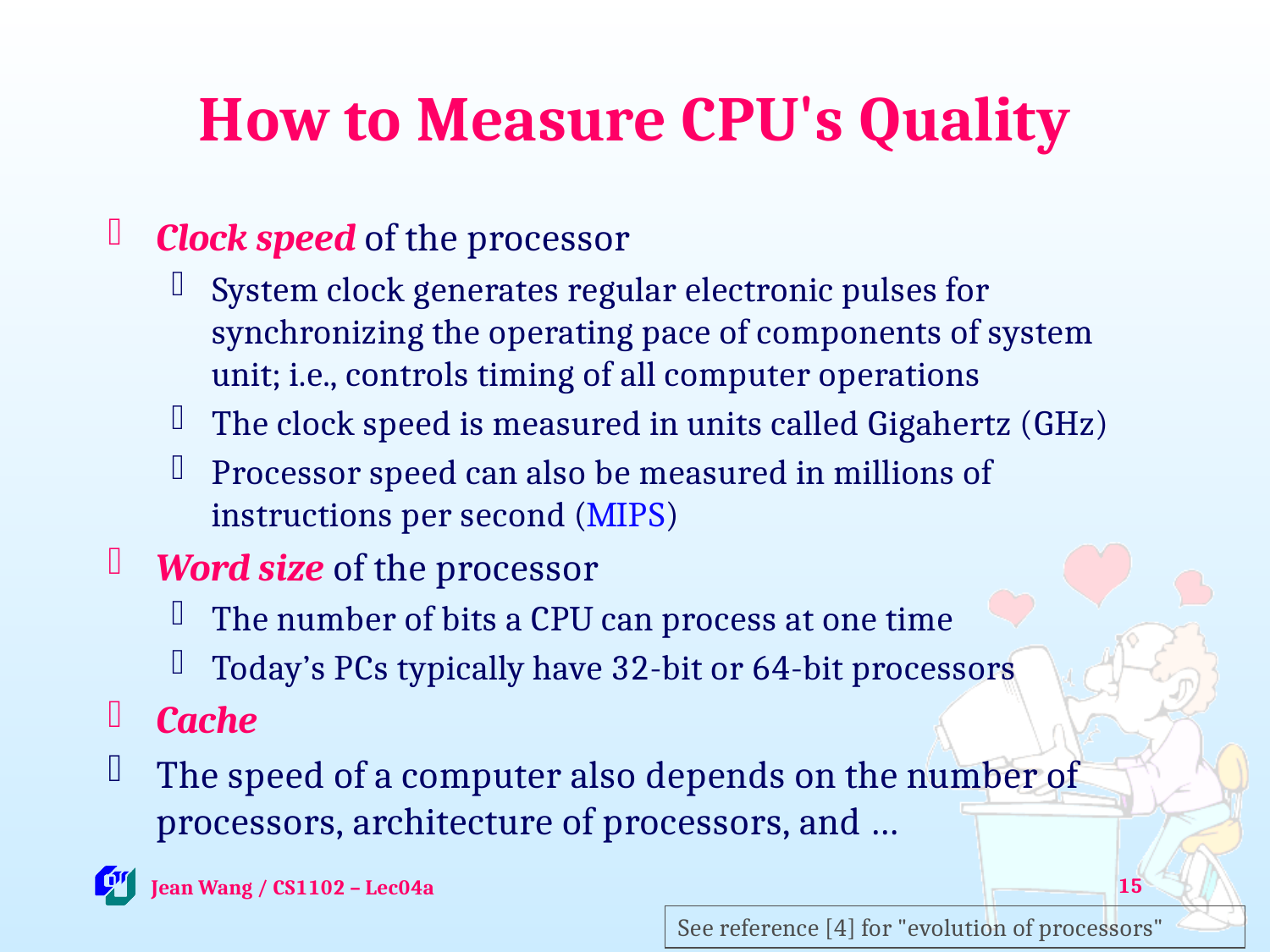

# How to Measure CPU's Quality
Clock speed of the processor
System clock generates regular electronic pulses for synchronizing the operating pace of components of system unit; i.e., controls timing of all computer operations
The clock speed is measured in units called Gigahertz (GHz)
Processor speed can also be measured in millions of instructions per second (MIPS)
Word size of the processor
The number of bits a CPU can process at one time
Today’s PCs typically have 32-bit or 64-bit processors
Cache
The speed of a computer also depends on the number of processors, architecture of processors, and …

15
     Jean Wang / CS1102 – Lec04a
See reference [4] for "evolution of processors"